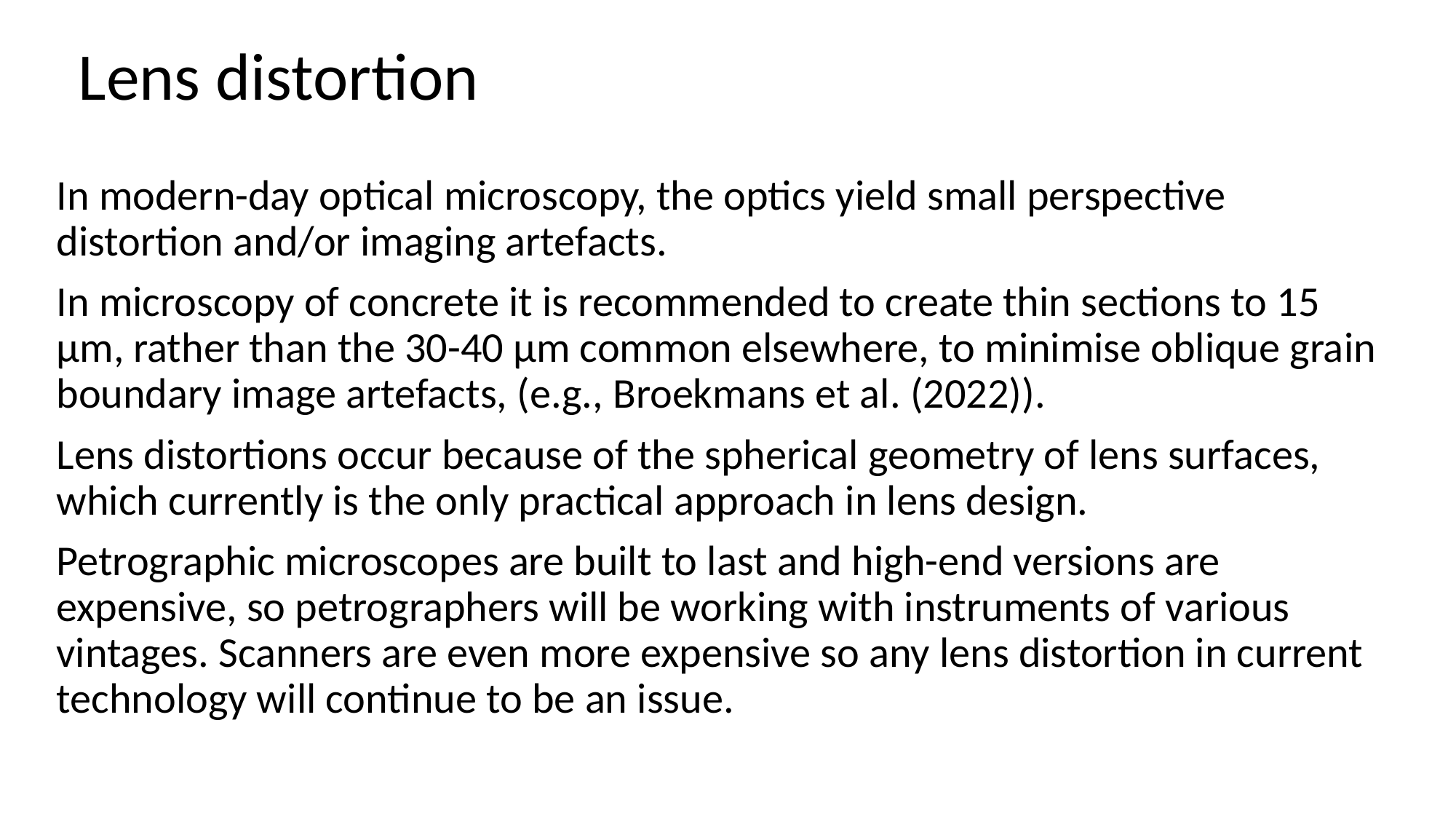

# Lens distortion
In modern-day optical microscopy, the optics yield small perspective distortion and/or imaging artefacts.
In microscopy of concrete it is recommended to create thin sections to 15 µm, rather than the 30-40 µm common elsewhere, to minimise oblique grain boundary image artefacts, (e.g., Broekmans et al. (2022)).
Lens distortions occur because of the spherical geometry of lens surfaces, which currently is the only practical approach in lens design.
Petrographic microscopes are built to last and high-end versions are expensive, so petrographers will be working with instruments of various vintages. Scanners are even more expensive so any lens distortion in current technology will continue to be an issue.